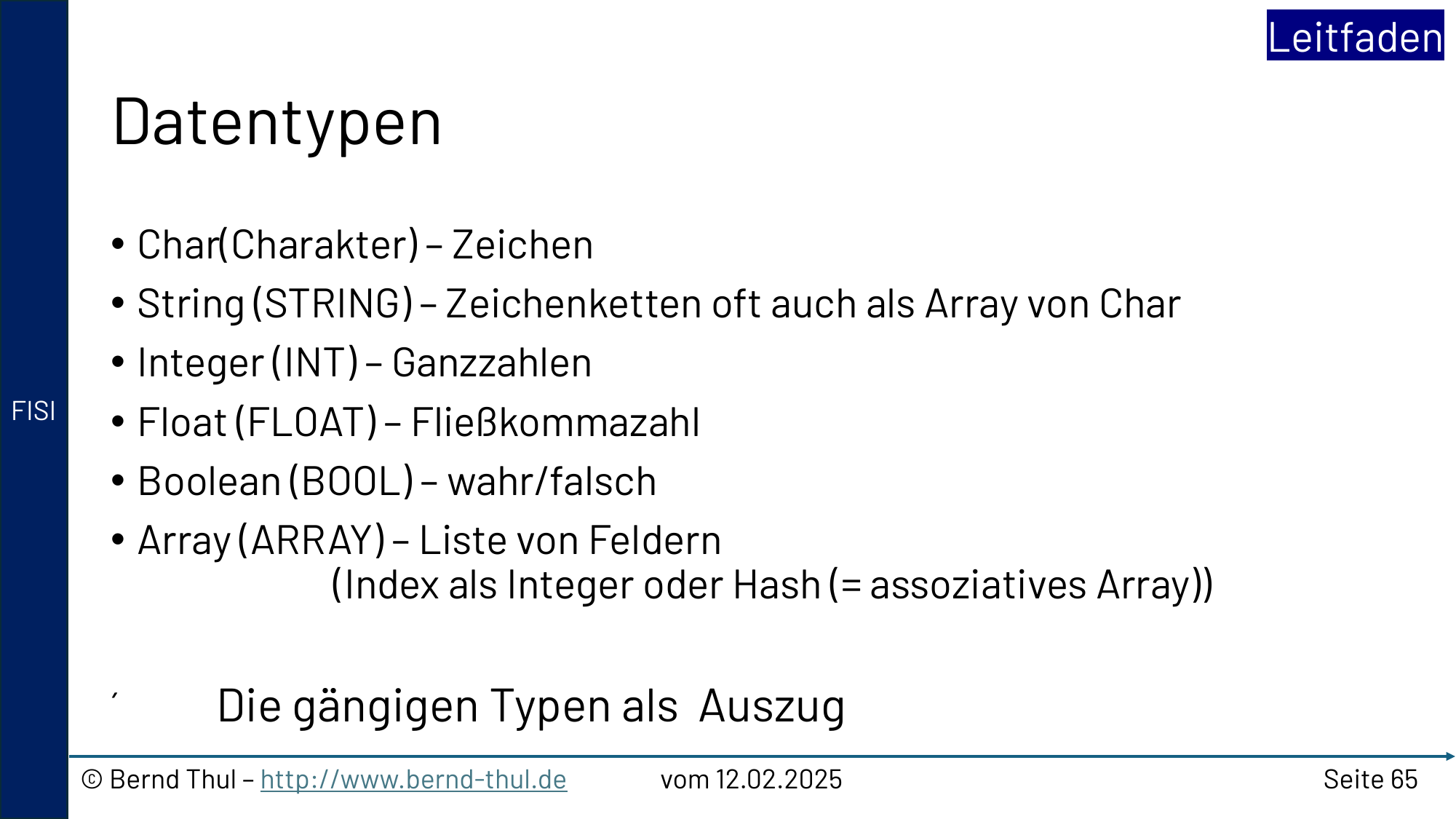

# Datentypen
Char(Charakter) – Zeichen
String (STRING) – Zeichenketten oft auch als Array von Char
Integer (INT) – Ganzzahlen
Float (FLOAT) – Fließkommazahl
Boolean (BOOL) – wahr/falsch
Array (ARRAY) – Liste von Feldern
		           (Index als Integer oder Hash (= assoziatives Array))

´			Die gängigen Typen als  Auszug